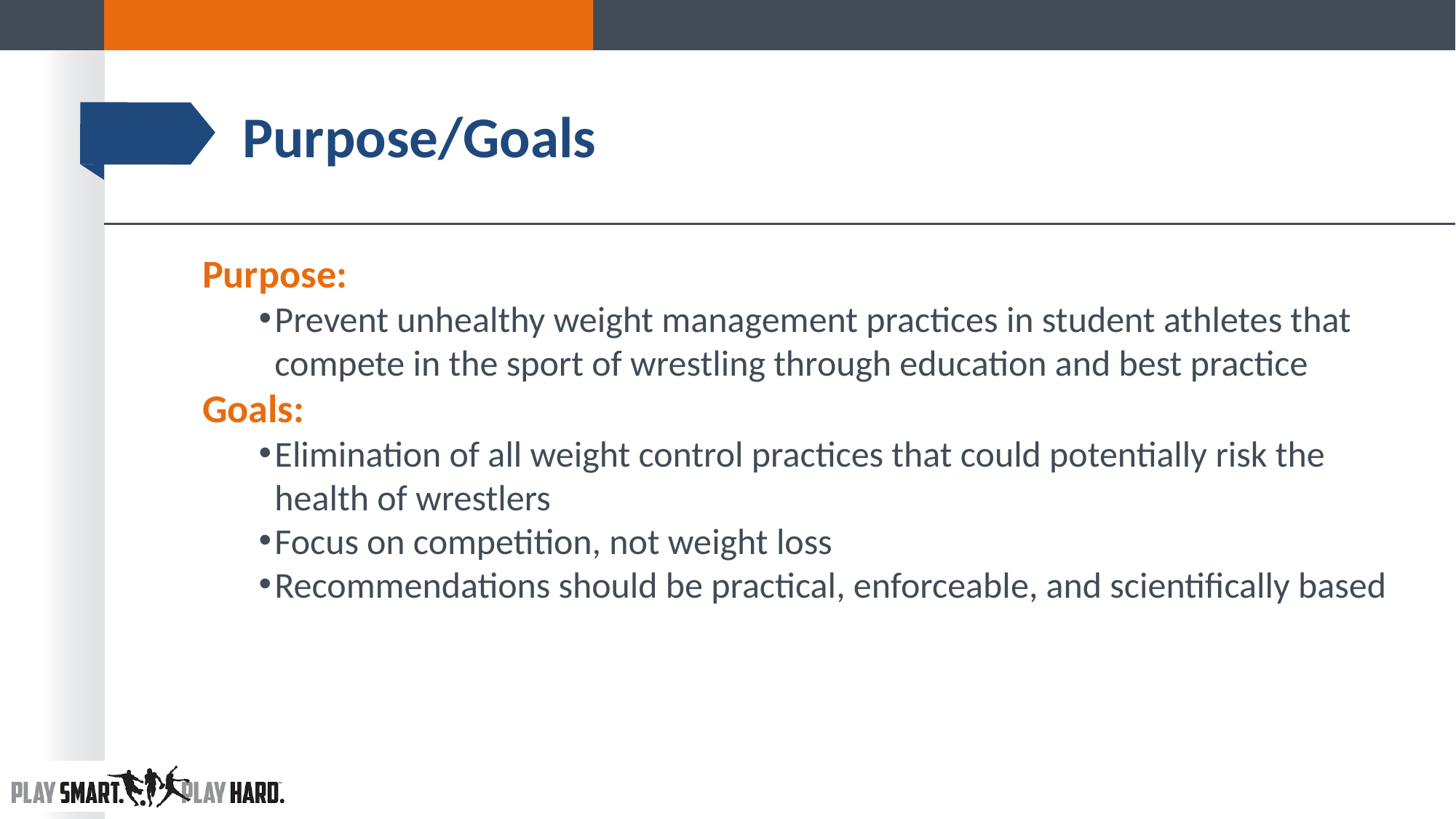

# Purpose/Goals
Purpose:
Prevent unhealthy weight management practices in student athletes that compete in the sport of wrestling through education and best practice
Goals:
Elimination of all weight control practices that could potentially risk the health of wrestlers
Focus on competition, not weight loss
Recommendations should be practical, enforceable, and scientifically based